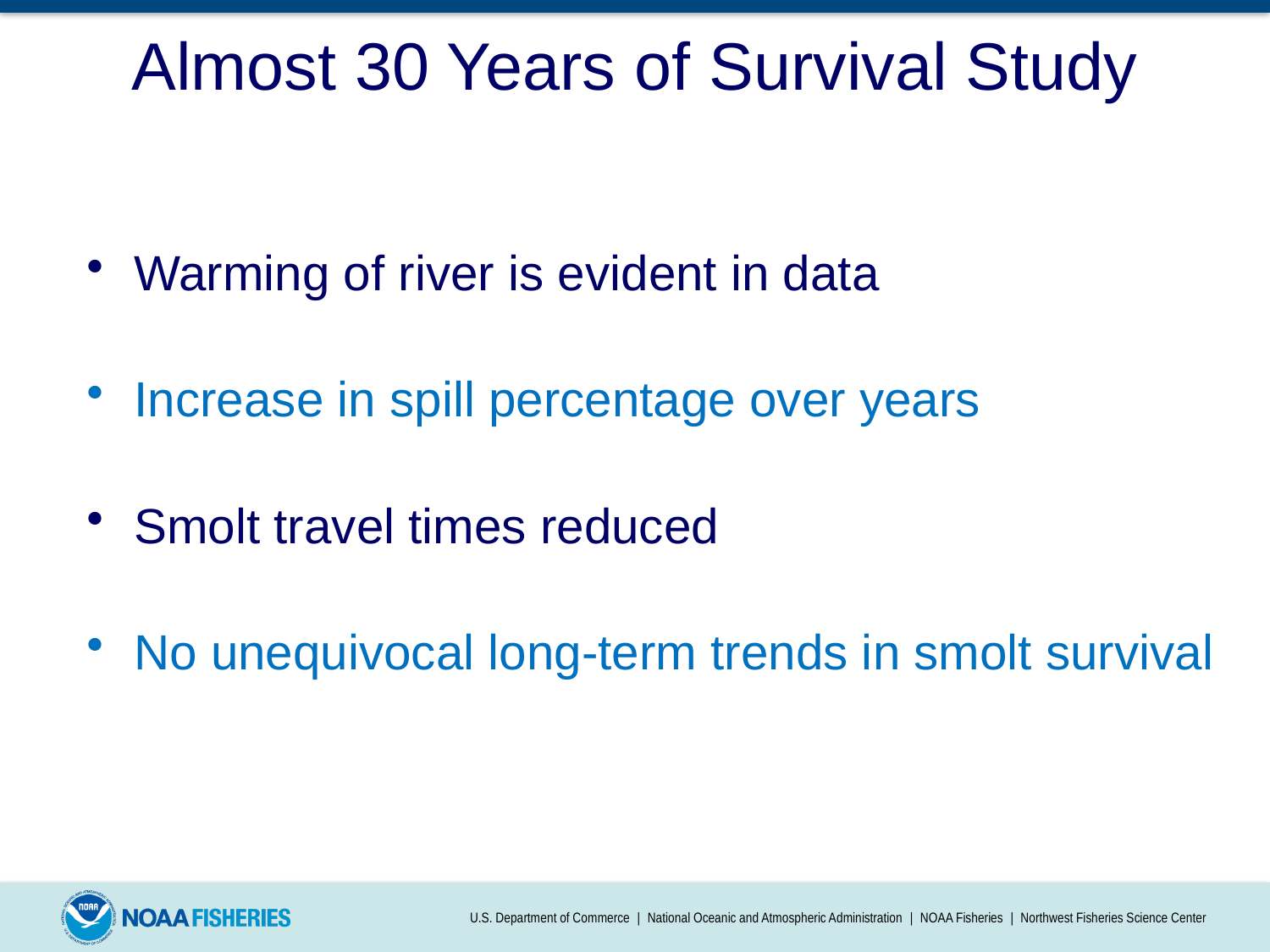

Almost 30 Years of Survival Study

Warming of river is evident in data

Increase in spill percentage over years

Smolt travel times reduced

No unequivocal long-term trends in smolt survival

U.S. Department of Commerce | National Oceanic and Atmospheric Administration | NOAA Fisheries | Northwest Fisheries Science Center